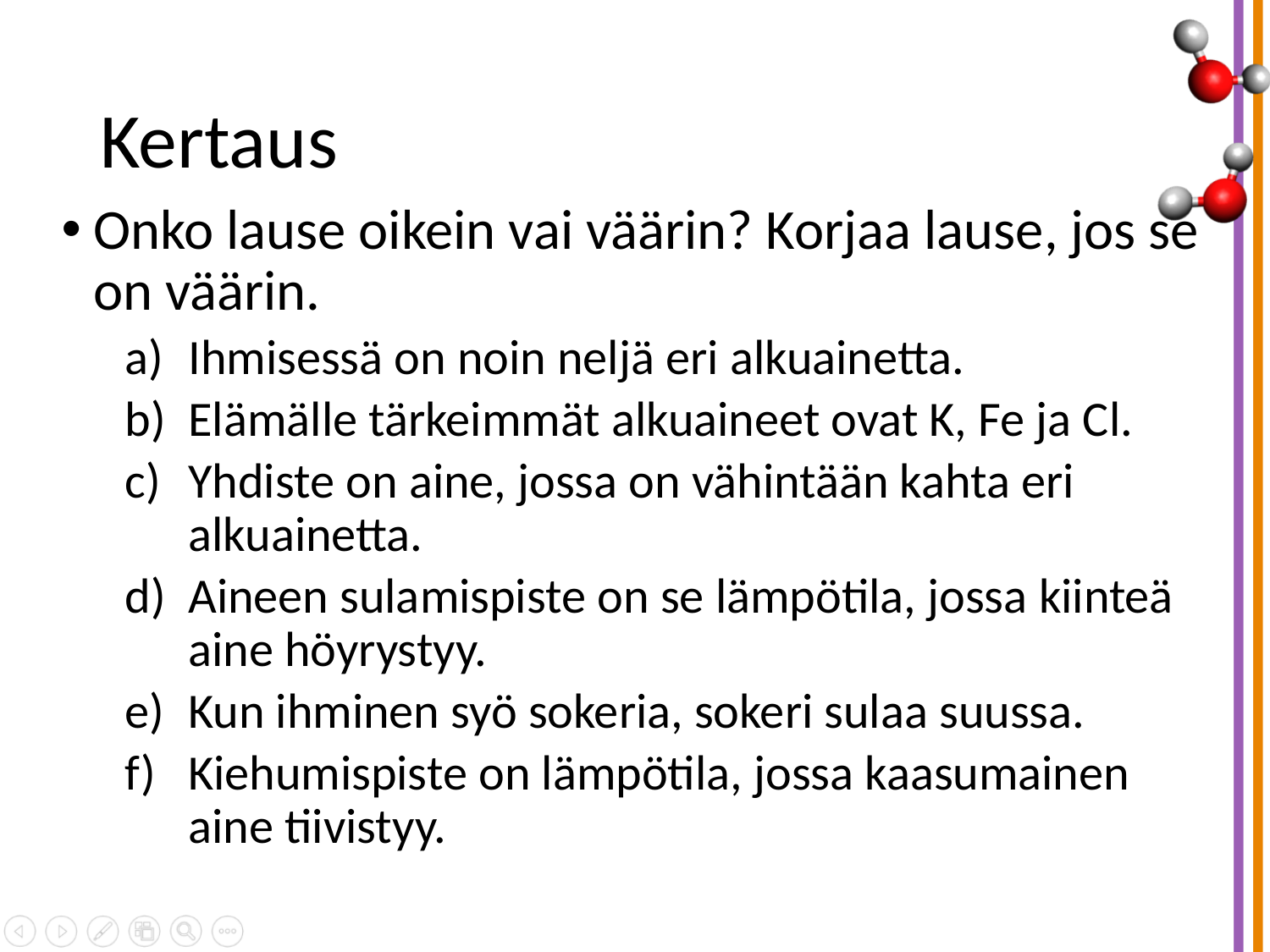

# Kertaus
Onko lause oikein vai väärin? Korjaa lause, jos se on väärin.
Ihmisessä on noin neljä eri alkuainetta.
Elämälle tärkeimmät alkuaineet ovat K, Fe ja Cl.
Yhdiste on aine, jossa on vähintään kahta eri alkuainetta.
Aineen sulamispiste on se lämpötila, jossa kiinteä aine höyrystyy.
Kun ihminen syö sokeria, sokeri sulaa suussa.
Kiehumispiste on lämpötila, jossa kaasumainen aine tiivistyy.